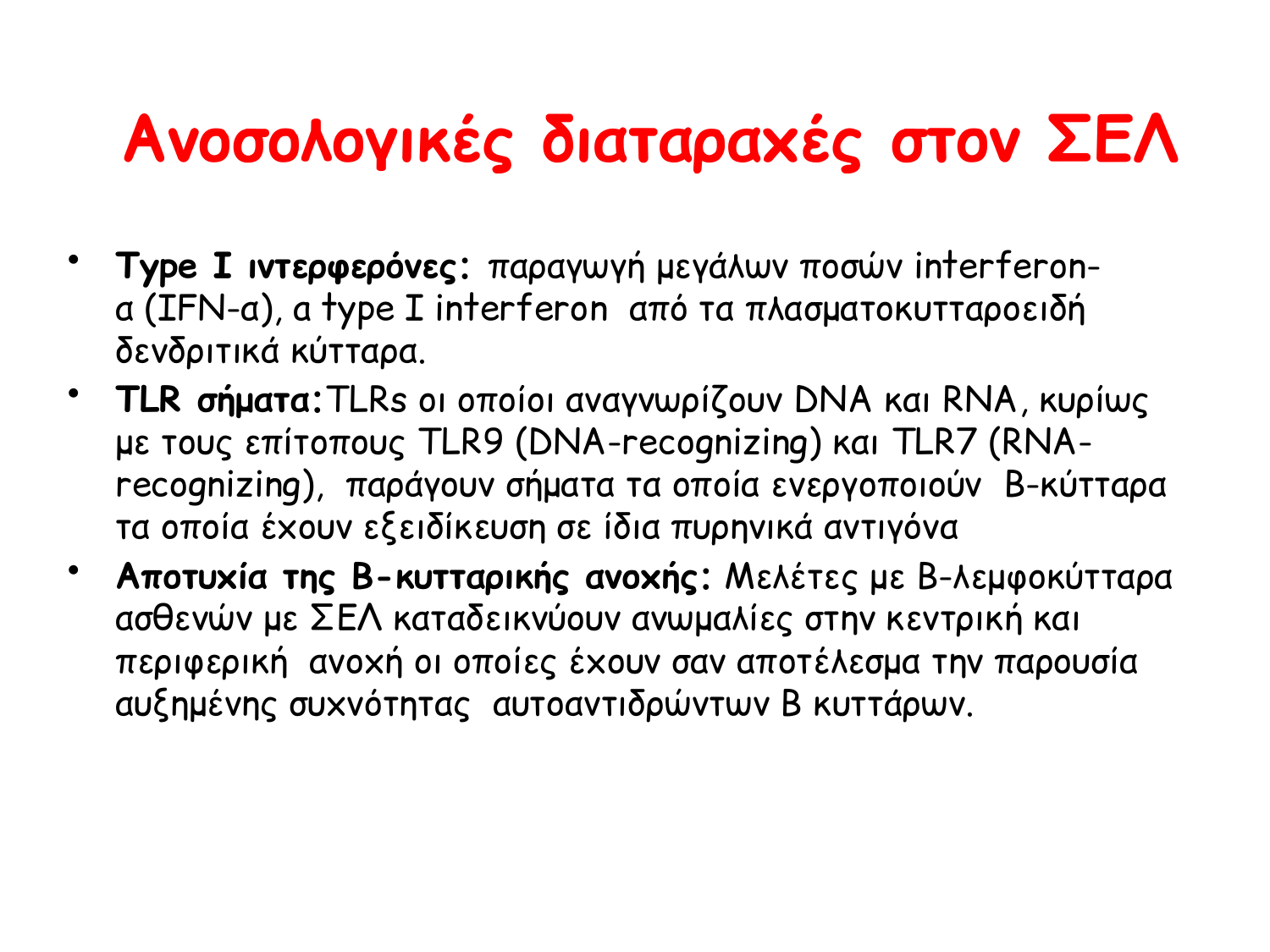

# Ανοσολογικές διαταραχές στον ΣΕΛ
Type I ιντερφερόνες: παραγωγή μεγάλων ποσών interferon-α (IFN-α), a type I interferon  από τα πλασματοκυτταροειδή δενδριτικά κύτταρα.
TLR σήματα:TLRs οι οποίοι αναγνωρίζουν DNA και RNA, κυρίως με τους επίτοπους TLR9 (DNA-recognizing) και TLR7 (RNA-recognizing),  παράγουν σήματα τα οποία ενεργοποιούν  Β-κύτταρα τα οποία έχουν εξειδίκευση σε ίδια πυρηνικά αντιγόνα
Αποτυχία της Β-κυτταρικής ανοχής: Mελέτες με Β-λεμφοκύτταρα ασθενών με ΣΕΛ καταδεικνύουν ανωμαλίες στην κεντρική και περιφερική  ανοχή οι οποίες έχουν σαν αποτέλεσμα την παρουσία αυξημένης συχνότητας  αυτοαντιδρώντων Β κυττάρων.